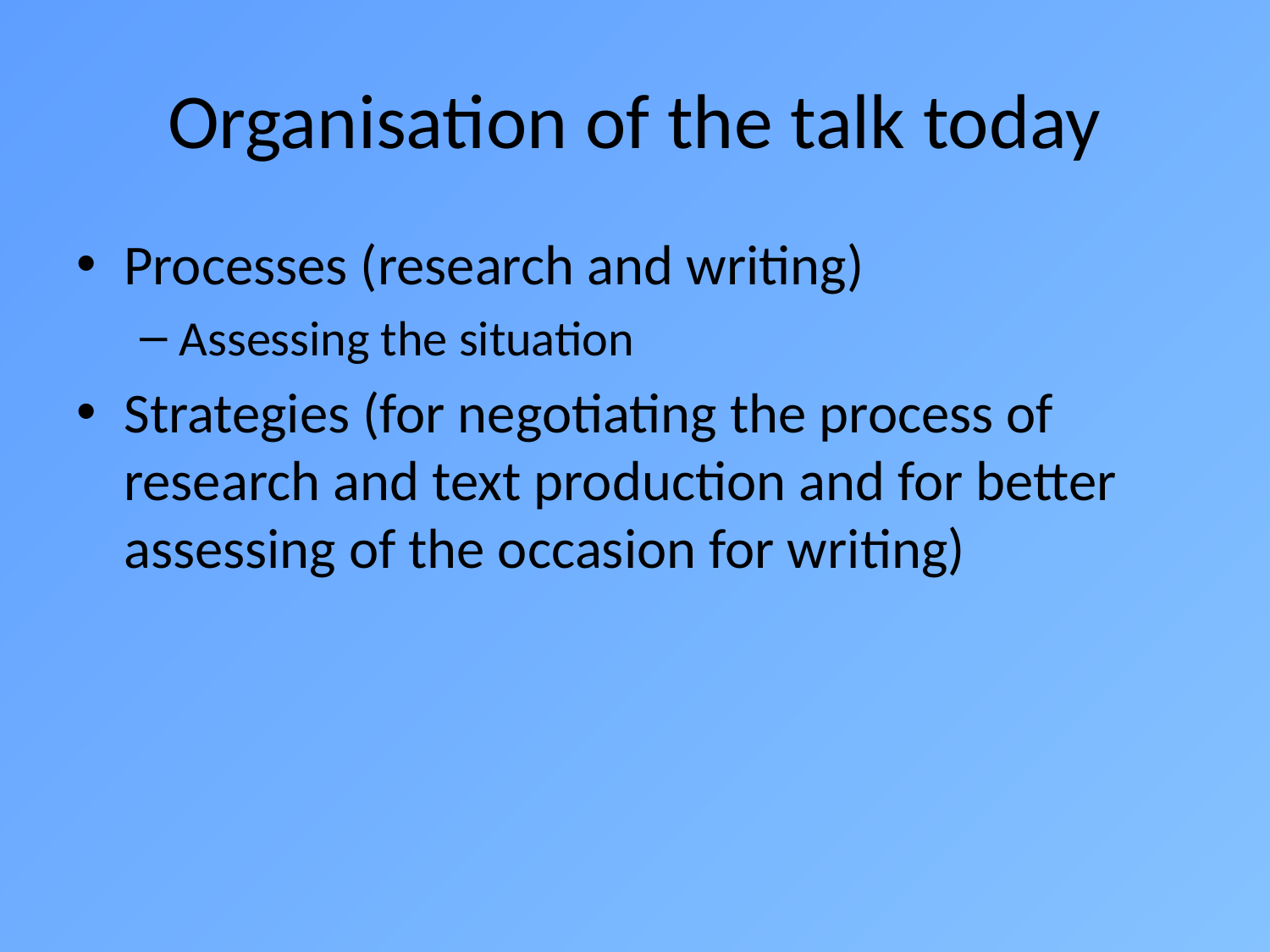

# Organisation of the talk today
Processes (research and writing)
Assessing the situation
Strategies (for negotiating the process of research and text production and for better assessing of the occasion for writing)